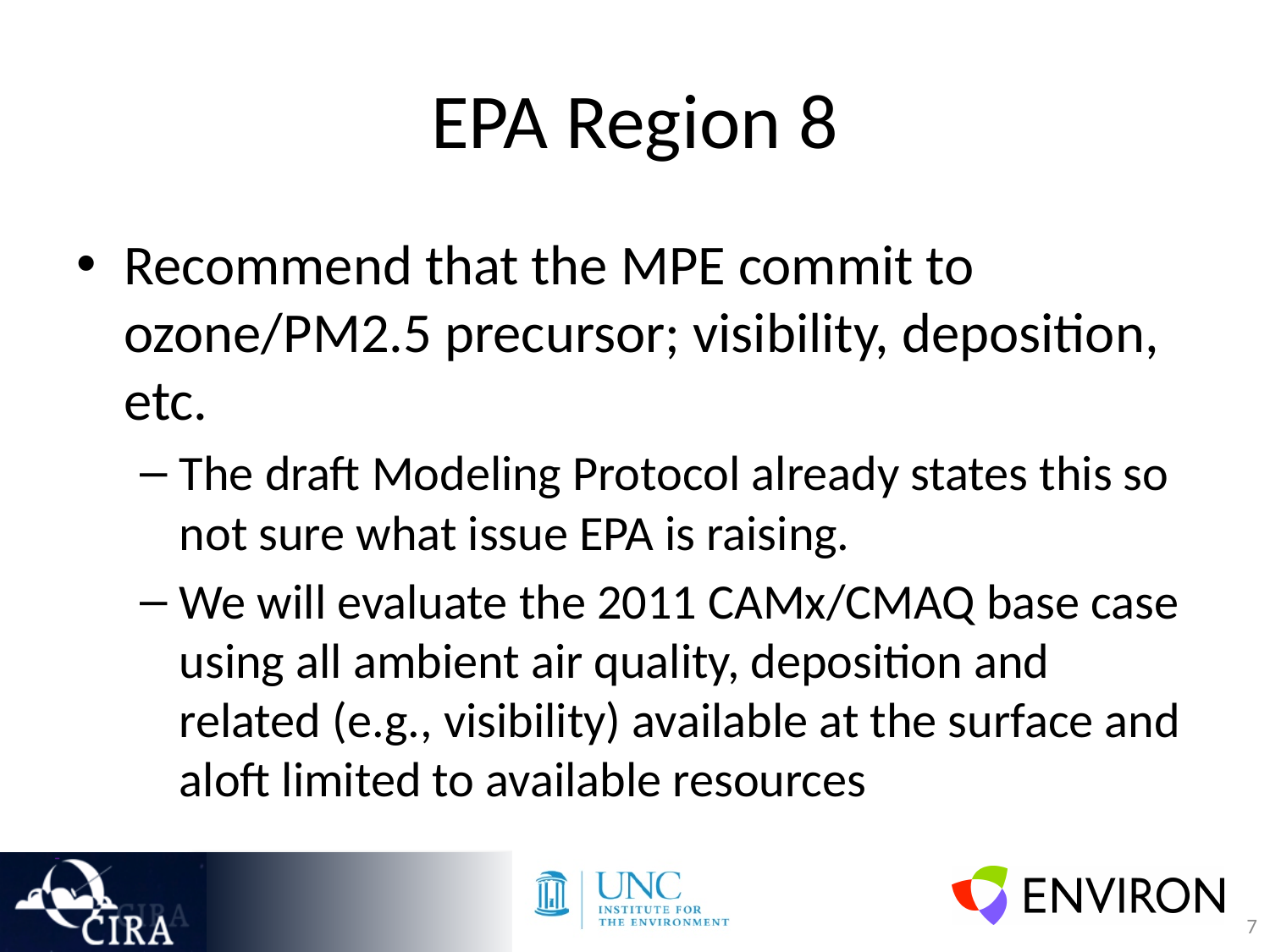

# EPA Region 8
Recommend that the MPE commit to ozone/PM2.5 precursor; visibility, deposition, etc.
The draft Modeling Protocol already states this so not sure what issue EPA is raising.
We will evaluate the 2011 CAMx/CMAQ base case using all ambient air quality, deposition and related (e.g., visibility) available at the surface and aloft limited to available resources